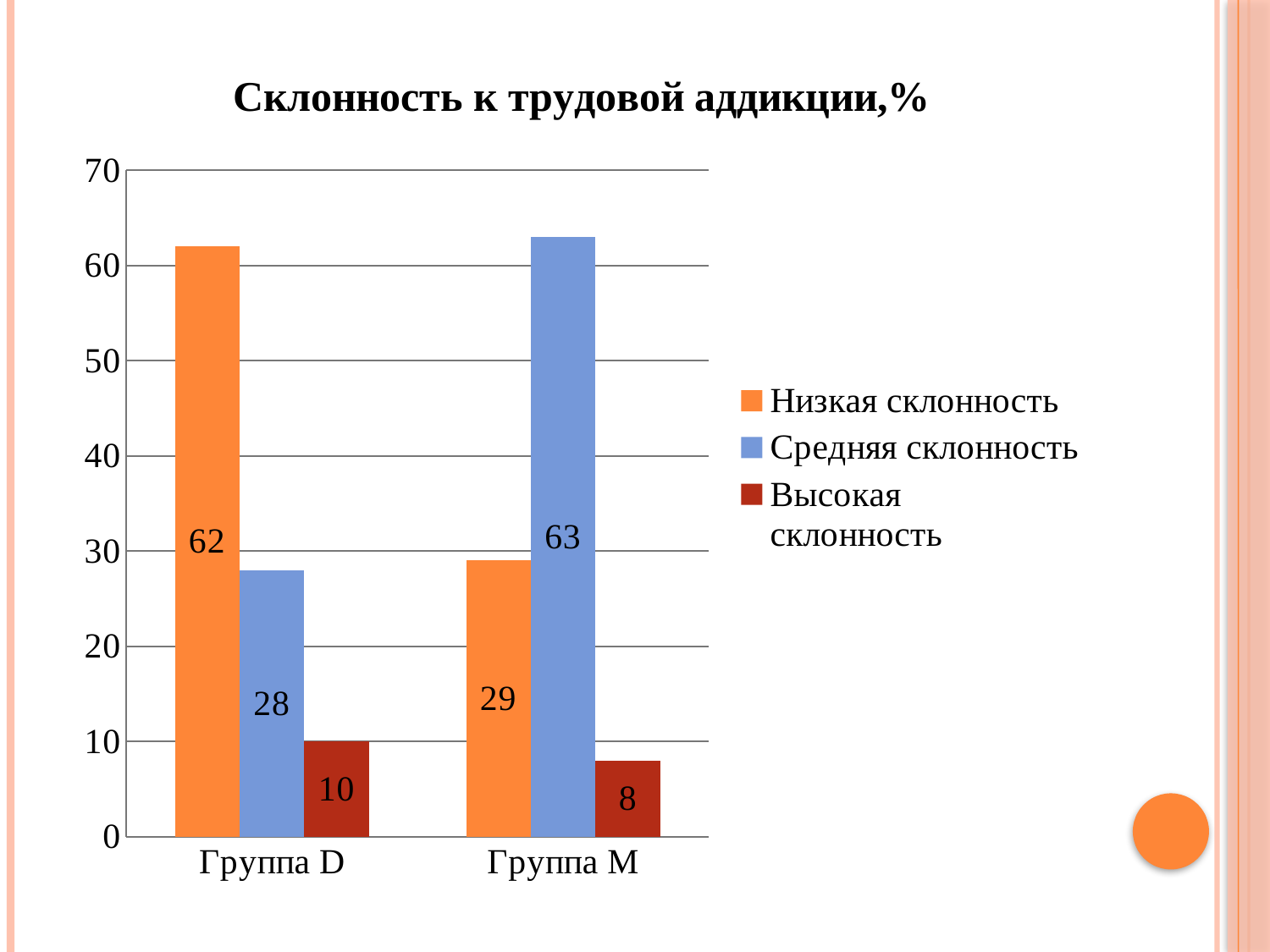

### Chart: Склонность к трудовой аддикции,%

| Category | Низкая склонность | Средняя склонность | Высокая склонность |
|---|---|---|---|
| Группа D | 62.0 | 28.0 | 10.0 |
| Группа M | 29.0 | 63.0 | 8.0 |